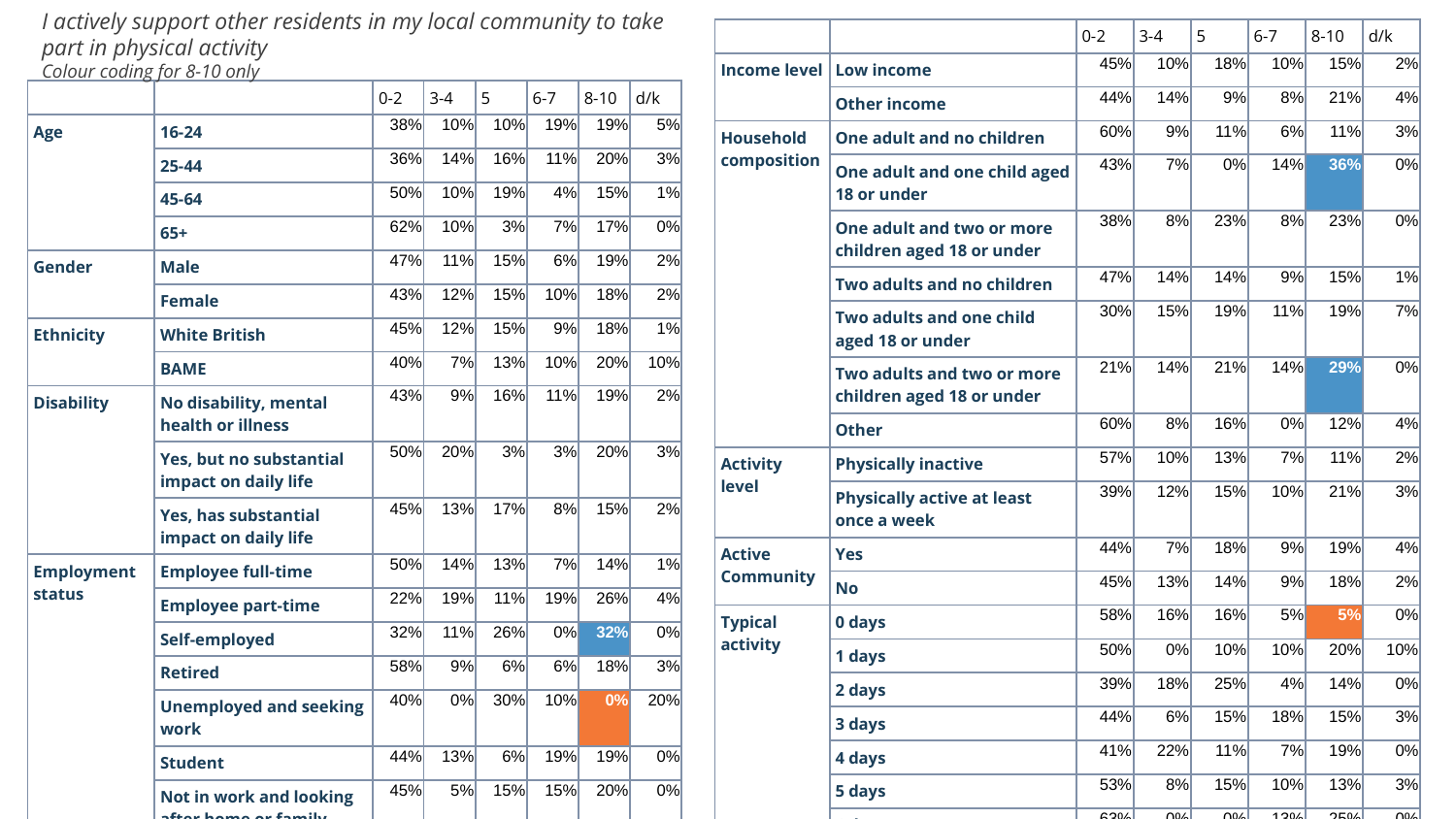

I actively support other residents in my local community to take part in physical activity
Colour coding for 8-10 only
|  |  | 0-2 | 3-4 | 5 | 6-7 | 8-10 | d/k |
| --- | --- | --- | --- | --- | --- | --- | --- |
| Income level | Low income | 45% | 10% | 18% | 10% | 15% | 2% |
|  | Other income | 44% | 14% | 9% | 8% | 21% | 4% |
| Household composition | One adult and no children | 60% | 9% | 11% | 6% | 11% | 3% |
|  | One adult and one child aged 18 or under | 43% | 7% | 0% | 14% | 36% | 0% |
|  | One adult and two or more children aged 18 or under | 38% | 8% | 23% | 8% | 23% | 0% |
|  | Two adults and no children | 47% | 14% | 14% | 9% | 15% | 1% |
|  | Two adults and one child aged 18 or under | 30% | 15% | 19% | 11% | 19% | 7% |
|  | Two adults and two or more children aged 18 or under | 21% | 14% | 21% | 14% | 29% | 0% |
|  | Other | 60% | 8% | 16% | 0% | 12% | 4% |
| Activity level | Physically inactive | 57% | 10% | 13% | 7% | 11% | 2% |
|  | Physically active at least once a week | 39% | 12% | 15% | 10% | 21% | 3% |
| Active Community | Yes | 44% | 7% | 18% | 9% | 19% | 4% |
|  | No | 45% | 13% | 14% | 9% | 18% | 2% |
| Typical activity | 0 days | 58% | 16% | 16% | 5% | 5% | 0% |
|  | 1 days | 50% | 0% | 10% | 10% | 20% | 10% |
|  | 2 days | 39% | 18% | 25% | 4% | 14% | 0% |
|  | 3 days | 44% | 6% | 15% | 18% | 15% | 3% |
|  | 4 days | 41% | 22% | 11% | 7% | 19% | 0% |
|  | 5 days | 53% | 8% | 15% | 10% | 13% | 3% |
|  | 6 days | 63% | 0% | 0% | 13% | 25% | 0% |
|  | 7 days | 35% | 12% | 12% | 6% | 31% | 4% |
|  |  | 0-2 | 3-4 | 5 | 6-7 | 8-10 | d/k |
| --- | --- | --- | --- | --- | --- | --- | --- |
| Age | 16-24 | 38% | 10% | 10% | 19% | 19% | 5% |
|  | 25-44 | 36% | 14% | 16% | 11% | 20% | 3% |
|  | 45-64 | 50% | 10% | 19% | 4% | 15% | 1% |
|  | 65+ | 62% | 10% | 3% | 7% | 17% | 0% |
| Gender | Male | 47% | 11% | 15% | 6% | 19% | 2% |
|  | Female | 43% | 12% | 15% | 10% | 18% | 2% |
| Ethnicity | White British | 45% | 12% | 15% | 9% | 18% | 1% |
|  | BAME | 40% | 7% | 13% | 10% | 20% | 10% |
| Disability | No disability, mental health or illness | 43% | 9% | 16% | 11% | 19% | 2% |
|  | Yes, but no substantial impact on daily life | 50% | 20% | 3% | 3% | 20% | 3% |
|  | Yes, has substantial impact on daily life | 45% | 13% | 17% | 8% | 15% | 2% |
| Employment status | Employee full-time | 50% | 14% | 13% | 7% | 14% | 1% |
|  | Employee part-time | 22% | 19% | 11% | 19% | 26% | 4% |
|  | Self-employed | 32% | 11% | 26% | 0% | 32% | 0% |
|  | Retired | 58% | 9% | 6% | 6% | 18% | 3% |
|  | Unemployed and seeking work | 40% | 0% | 30% | 10% | 0% | 20% |
|  | Student | 44% | 13% | 6% | 19% | 19% | 0% |
|  | Not in work and looking after home or family | 45% | 5% | 15% | 15% | 20% | 0% |
|  | Long-term sick | 47% | 11% | 26% | 0% | 16% | 0% |